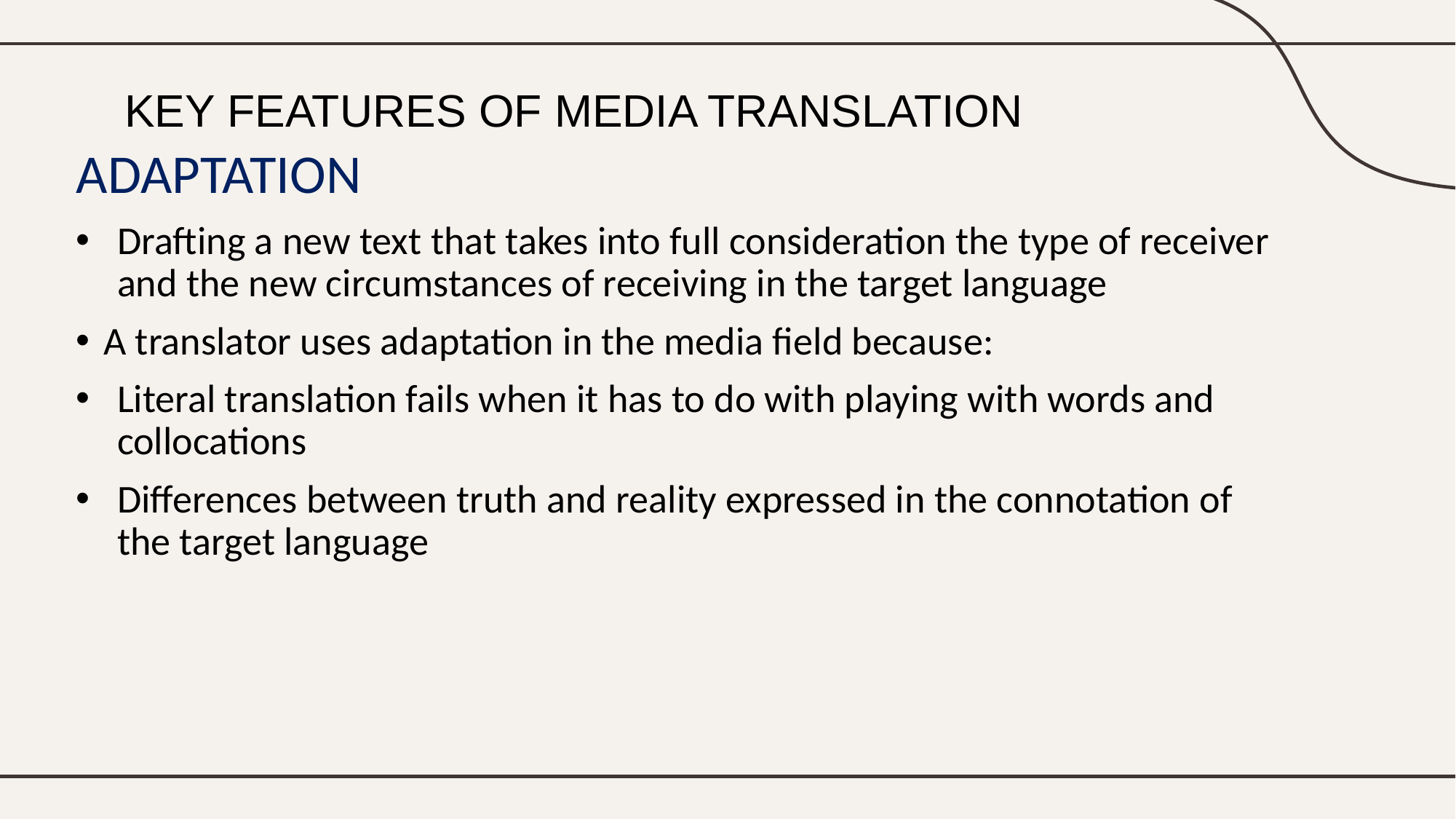

# KEY FEATURES OF MEDIA TRANSLATION
ADAPTATION
Drafting a new text that takes into full consideration the type of receiver and the new circumstances of receiving in the target language
A translator uses adaptation in the media field because:
Literal translation fails when it has to do with playing with words and collocations
Differences between truth and reality expressed in the connotation of the target language